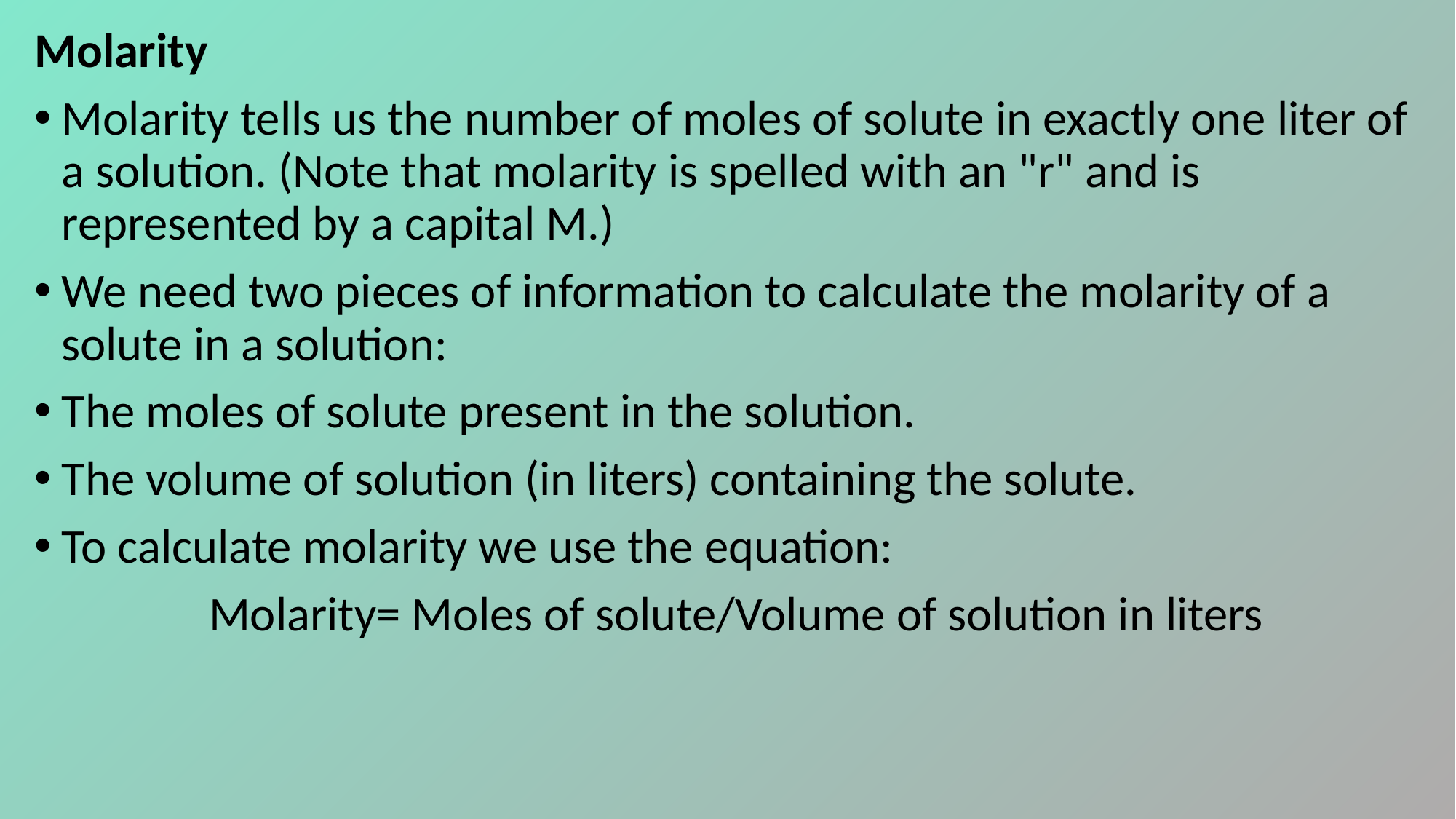

Molarity
Molarity tells us the number of moles of solute in exactly one liter of a solution. (Note that molarity is spelled with an "r" and is represented by a capital M.)
We need two pieces of information to calculate the molarity of a solute in a solution:
The moles of solute present in the solution.
The volume of solution (in liters) containing the solute.
To calculate molarity we use the equation:
                Molarity= Moles of solute/Volume of solution in liters